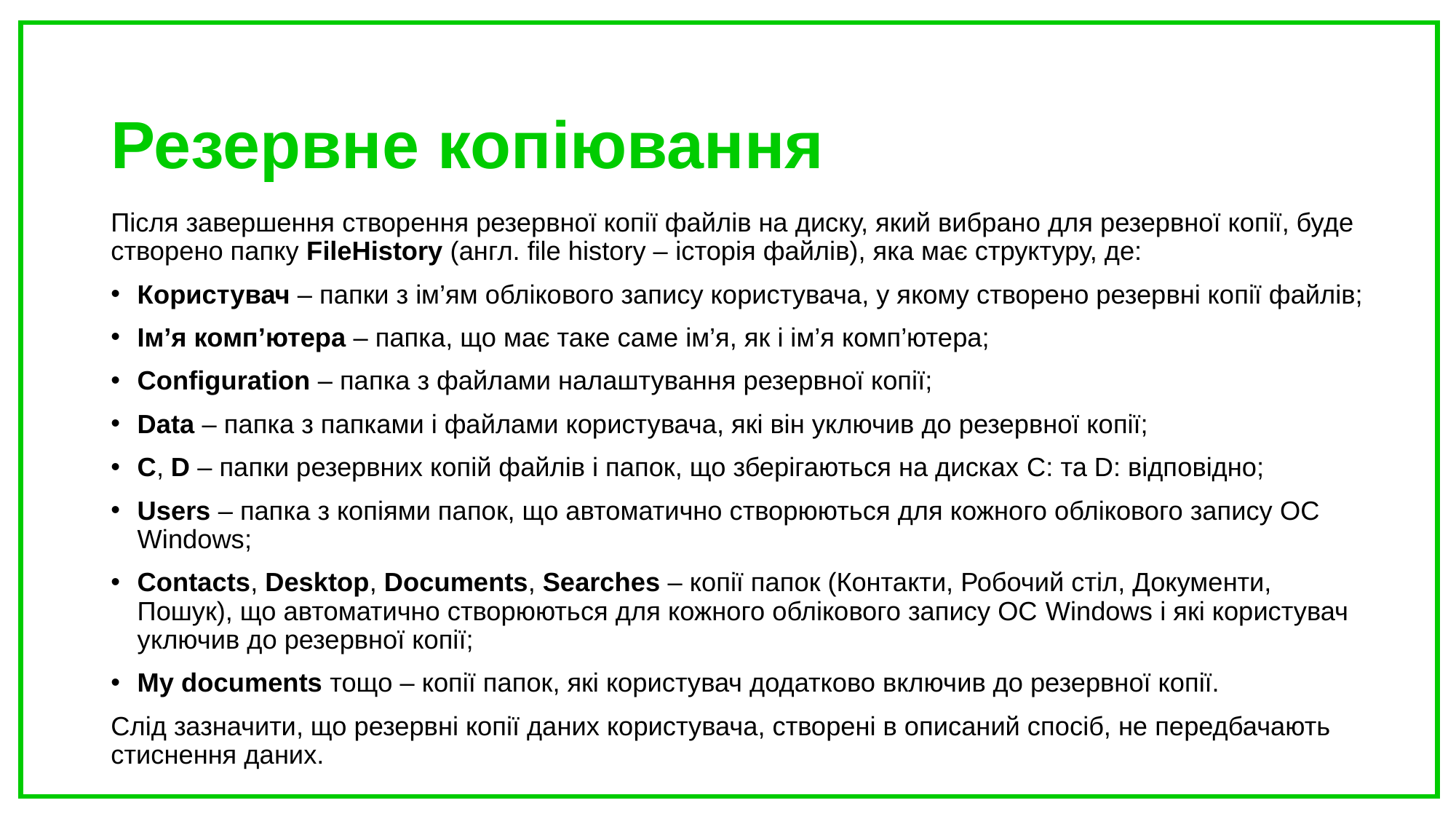

# Резервне копіювання
Після завершення створення резервної копії файлів на диску, який вибрано для резервної копії, буде створено папку FileHistory (англ. file history – історія файлів), яка має структуру, де:
Користувач – папки з ім’ям облікового запису користувача, у якому створено резервні копії файлів;
Ім’я комп’ютера – папка, що має таке саме ім’я, як і ім’я комп’ютера;
Configuration – папка з файлами налаштування резервної копії;
Data – папка з папками і файлами користувача, які він уключив до резервної копії;
C, D – папки резервних копій файлів і папок, що зберігаються на дисках C: та D: відповідно;
Users – папка з копіями папок, що автоматично створюються для кожного облікового запису ОС Windows;
Contacts, Desktop, Documents, Searches – копії папок (Контакти, Робочий стіл, Документи, Пошук), що автоматично створюються для кожного облікового запису ОС Windows і які користувач уключив до резервної копії;
My documents тощо – копії папок, які користувач додатково включив до резервної копії.
Слід зазначити, що резервні копії даних користувача, створені в описаний спосіб, не передбачають стиснення даних.